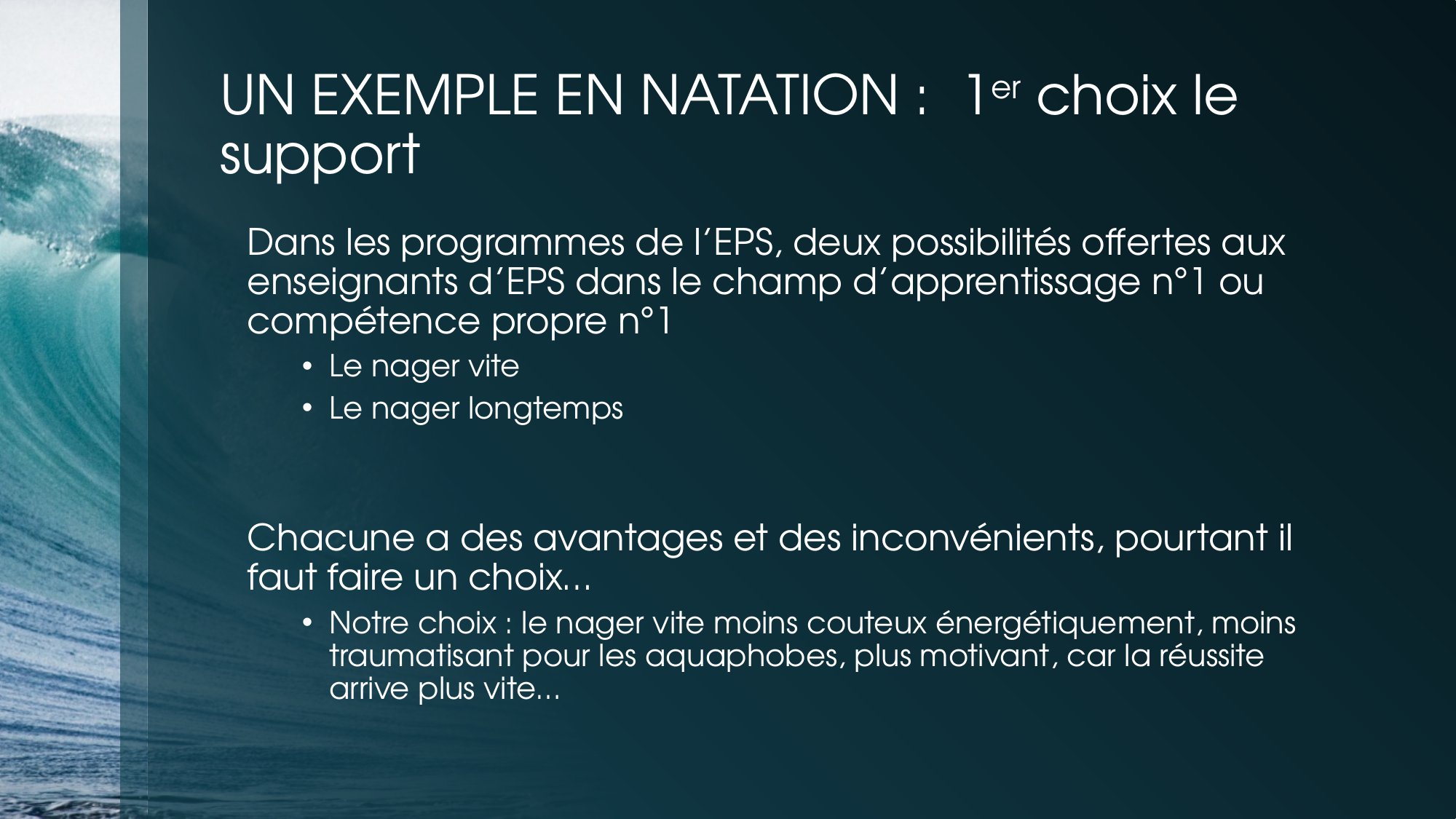

# UN EXEMPLE EN NATATION :  1er choix le support
Dans les programmes de l’EPS, deux possibilités offertes aux enseignants d’EPS dans le champ d’apprentissage n°1 ou compétence propre n°1
Le nager vite
Le nager longtemps

Chacune a des avantages et des inconvénients, pourtant il faut faire un choix…
Notre choix : le nager vite moins couteux énergétiquement, moins traumatisant pour les aquaphobes, plus motivant, car la réussite arrive plus vite…